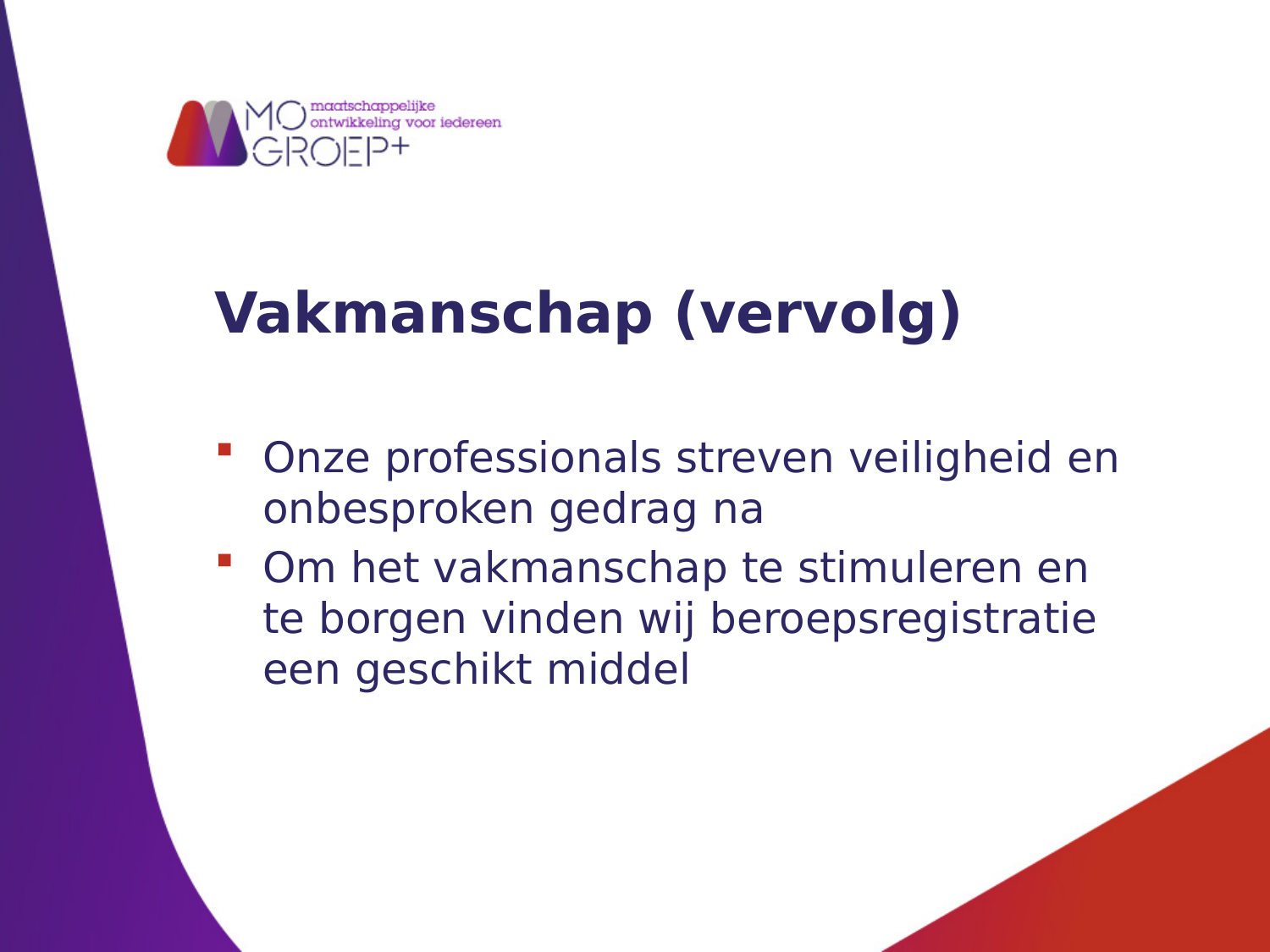

# Vakmanschap (vervolg)
Onze professionals streven veiligheid en onbesproken gedrag na
Om het vakmanschap te stimuleren en te borgen vinden wij beroepsregistratie een geschikt middel